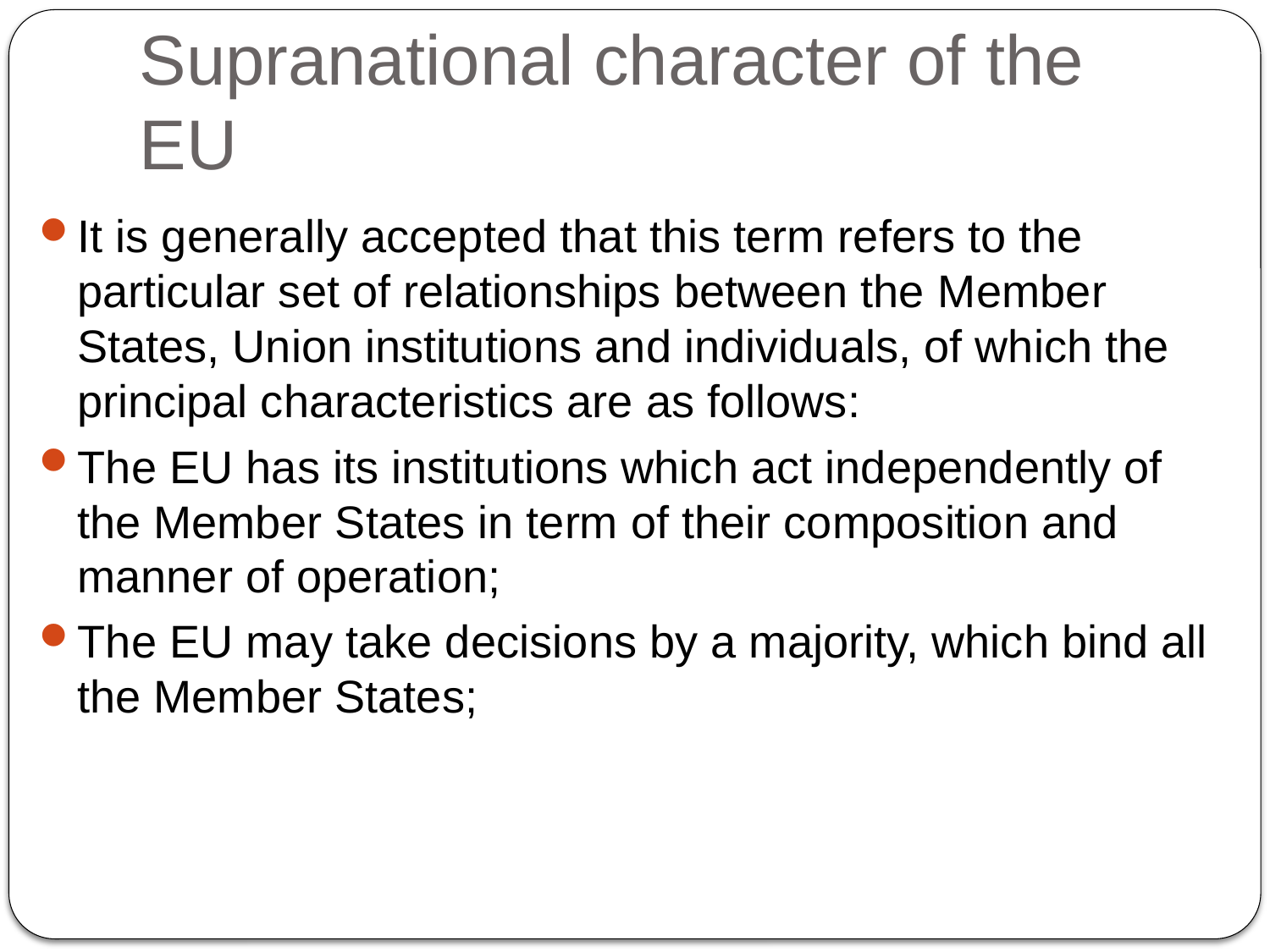

# Supranational character of the EU
It is generally accepted that this term refers to the particular set of relationships between the Member States, Union institutions and individuals, of which the principal characteristics are as follows:
The EU has its institutions which act independently of the Member States in term of their composition and manner of operation;
The EU may take decisions by a majority, which bind all the Member States;